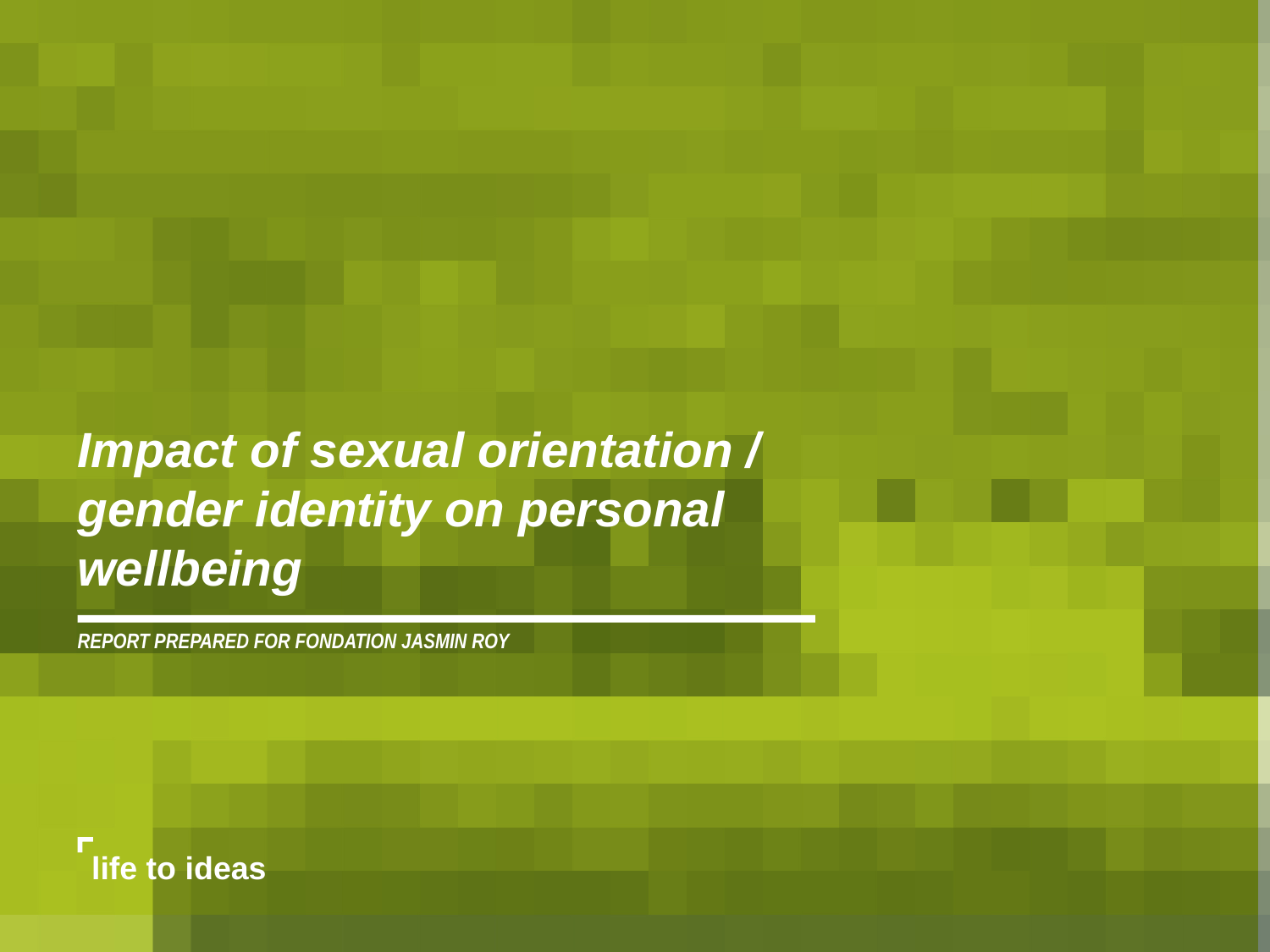

Impact of sexual orientation / gender identity on personal wellbeing
REPORT PREPARED FOR FONDATION JASMIN ROY